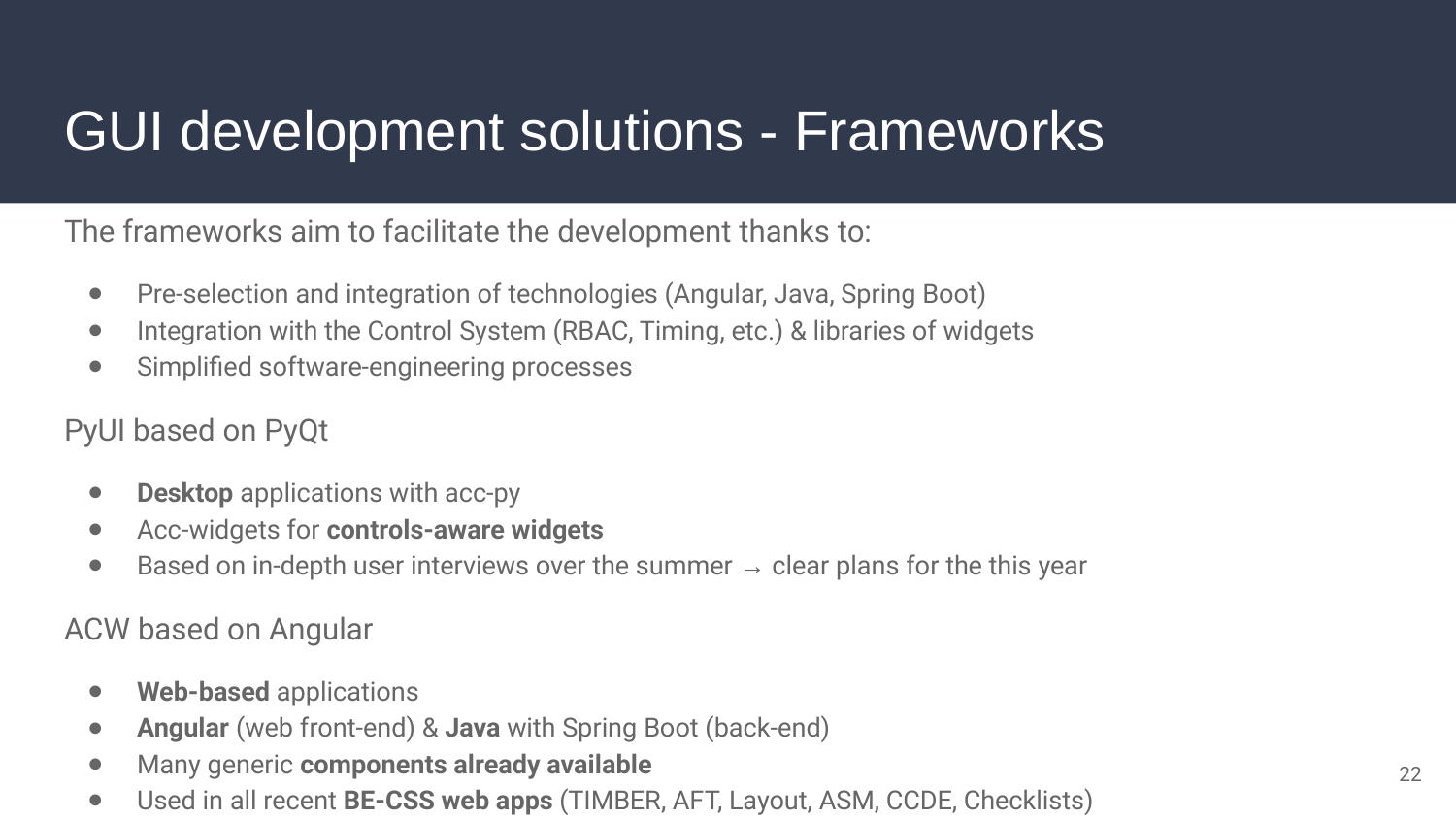

# GUI development solutions - Frameworks
The frameworks aim to facilitate the development thanks to:
Pre-selection and integration of technologies (Angular, Java, Spring Boot)
Integration with the Control System (RBAC, Timing, etc.) & libraries of widgets
Simplified software-engineering processes
PyUI based on PyQt
Desktop applications with acc-py
Acc-widgets for controls-aware widgets
Based on in-depth user interviews over the summer → clear plans for the this year
ACW based on Angular
Web-based applications
Angular (web front-end) & Java with Spring Boot (back-end)
Many generic components already available
Used in all recent BE-CSS web apps (TIMBER, AFT, Layout, ASM, CCDE, Checklists)
22